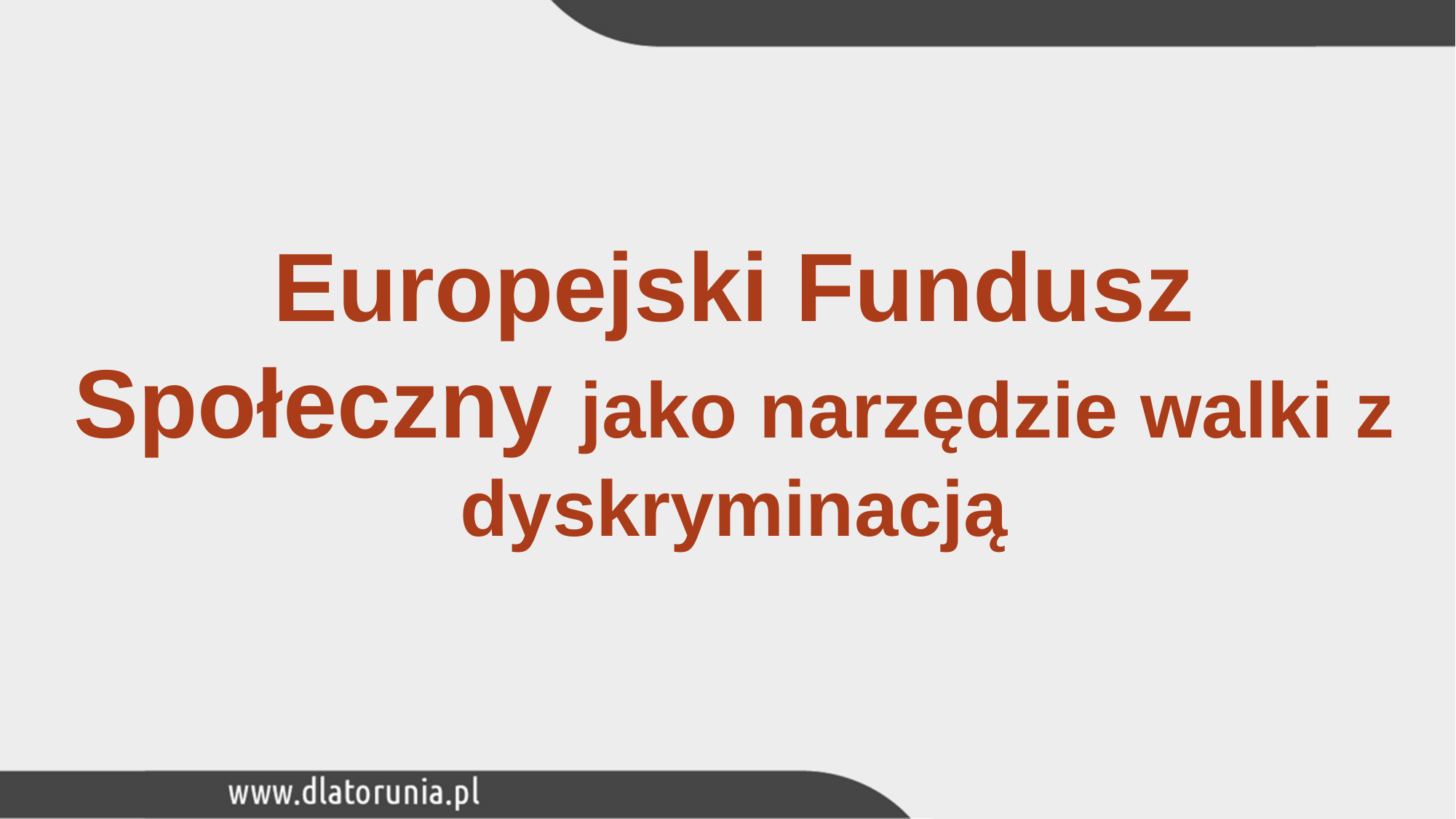

# Europejski Fundusz Społeczny jako narzędzie walki z dyskryminacją